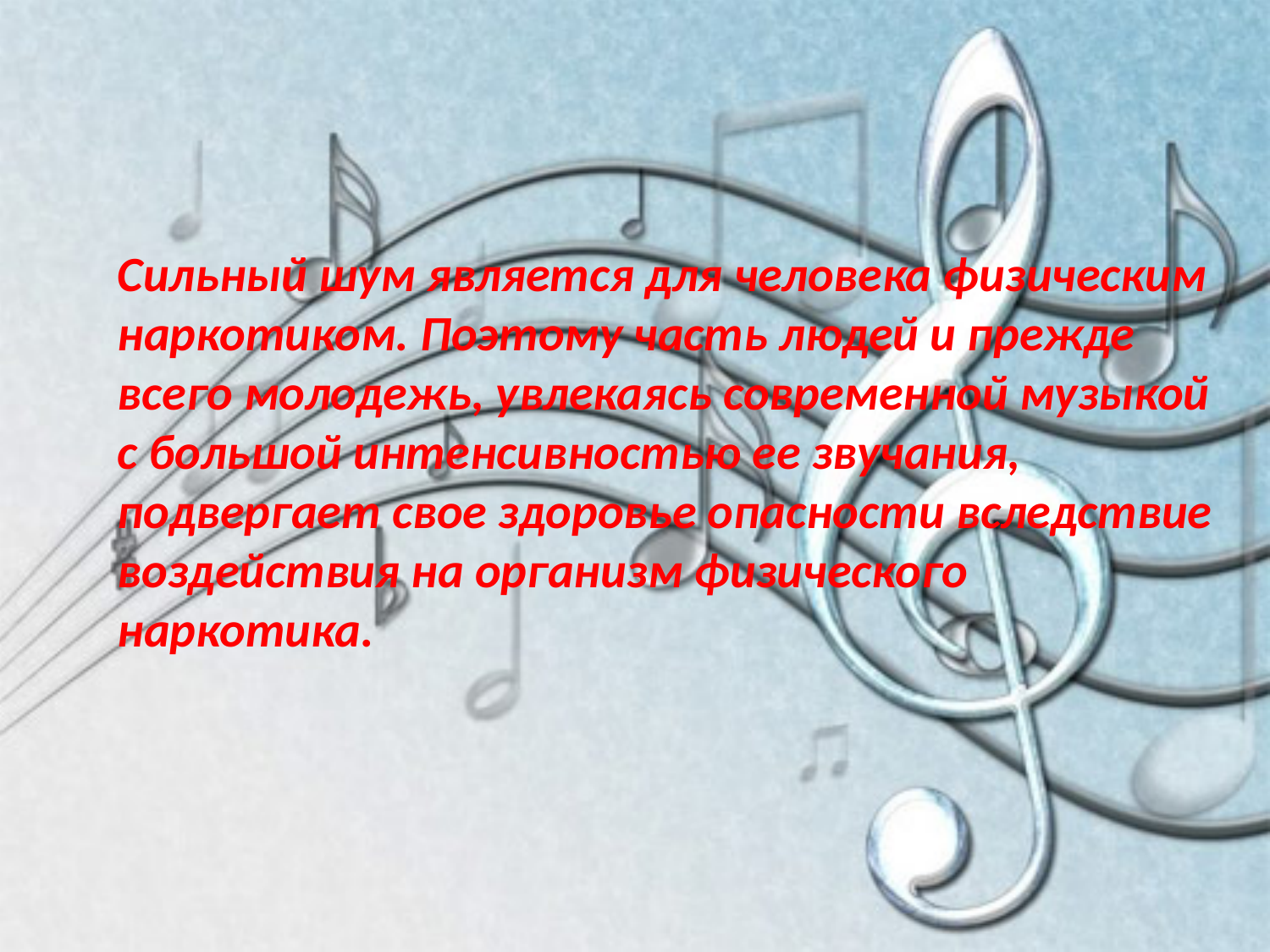

Сильный шум является для человека физическим наркотиком. Поэтому часть людей и прежде всего молодежь, увлекаясь современной музыкой с большой интенсивностью ее звучания, подвергает свое здоровье опасности вследствие воздействия на организм физического наркотика.